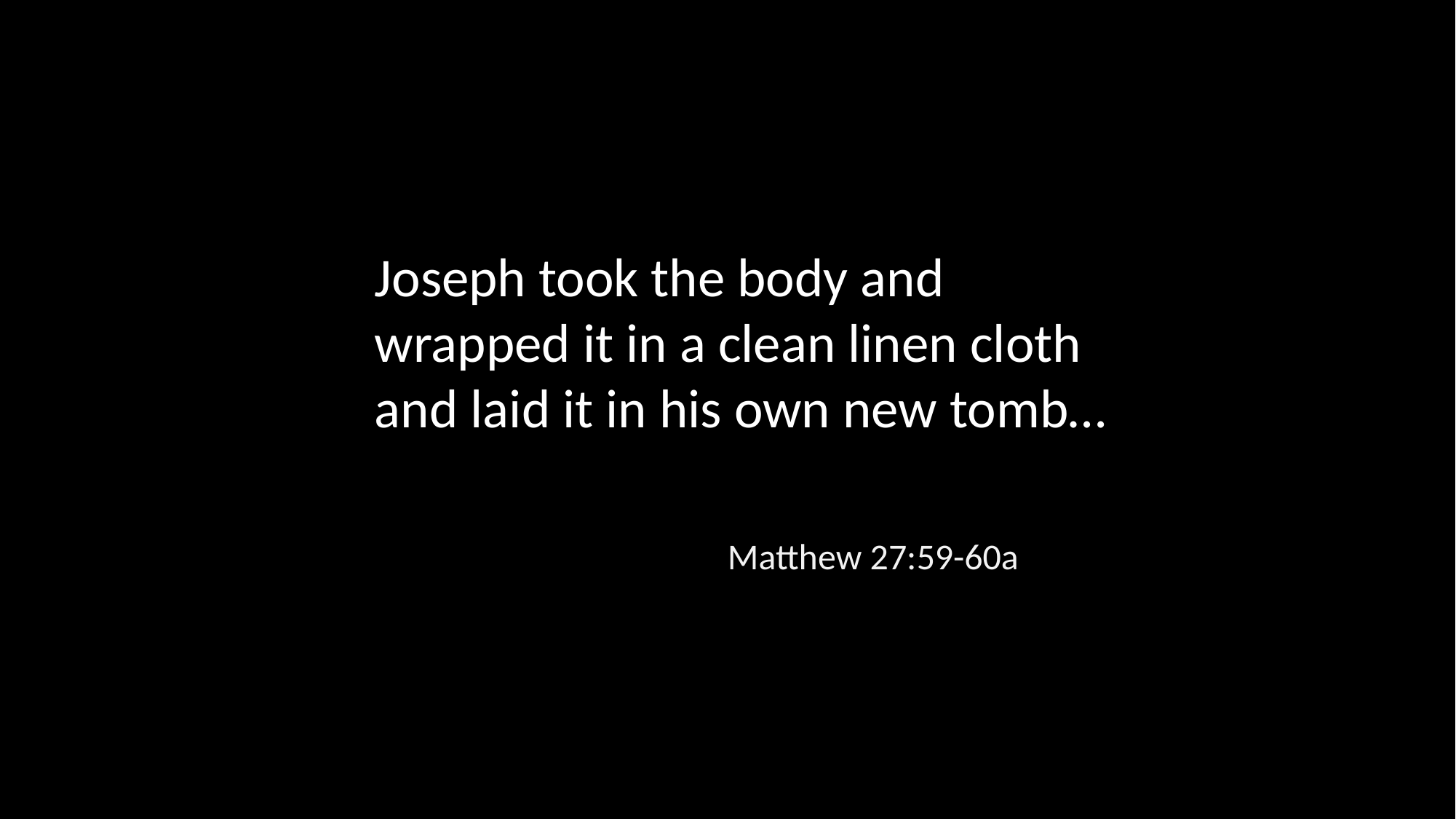

Joseph took the body and wrapped it in a clean linen cloth and laid it in his own new tomb…
Matthew 27:59-60a